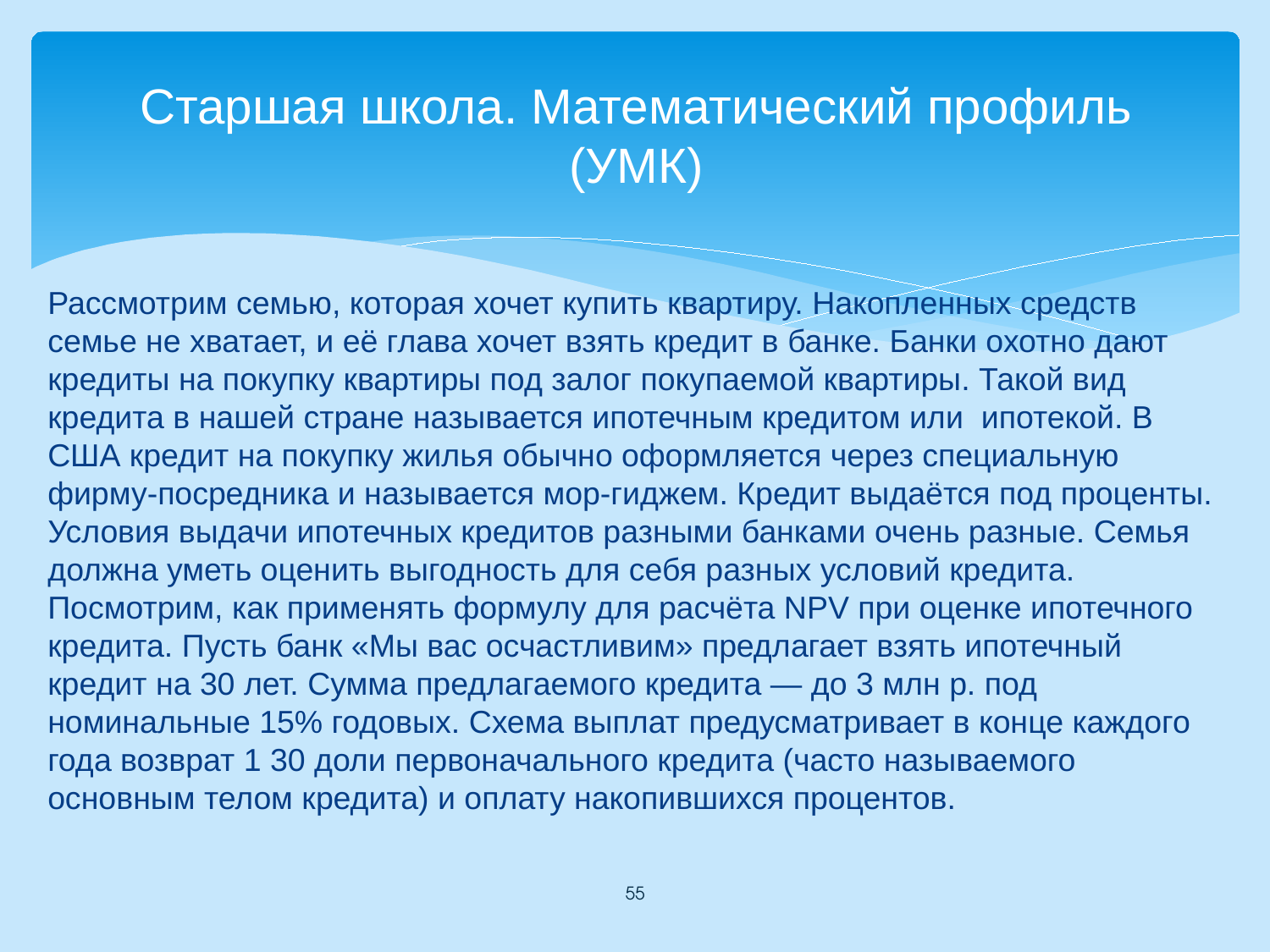

# Старшая школа. Математический профиль (УМК)
Рассмотрим семью, которая хочет купить квартиру. Накопленных средств семье не хватает, и её глава хочет взять кредит в банке. Банки охотно дают кредиты на покупку квартиры под залог покупаемой квартиры. Такой вид кредита в нашей стране называется ипотечным кредитом или  ипотекой. В США кредит на покупку жилья обычно оформляется через специальную фирму-посредника и называется мор-гиджем. Кредит выдаётся под проценты. Условия выдачи ипотечных кредитов разными банками очень разные. Семья должна уметь оценить выгодность для себя разных условий кредита. Посмотрим, как применять формулу для расчёта NPV при оценке ипотечного кредита. Пусть банк «Мы вас осчастливим» предлагает взять ипотечный кредит на 30 лет. Сумма предлагаемого кредита — до 3 млн р. под номинальные 15% годовых. Схема выплат предусматривает в конце каждого года возврат 1 30 доли первоначального кредита (часто называемого основным телом кредита) и оплату накопившихся процентов.
55